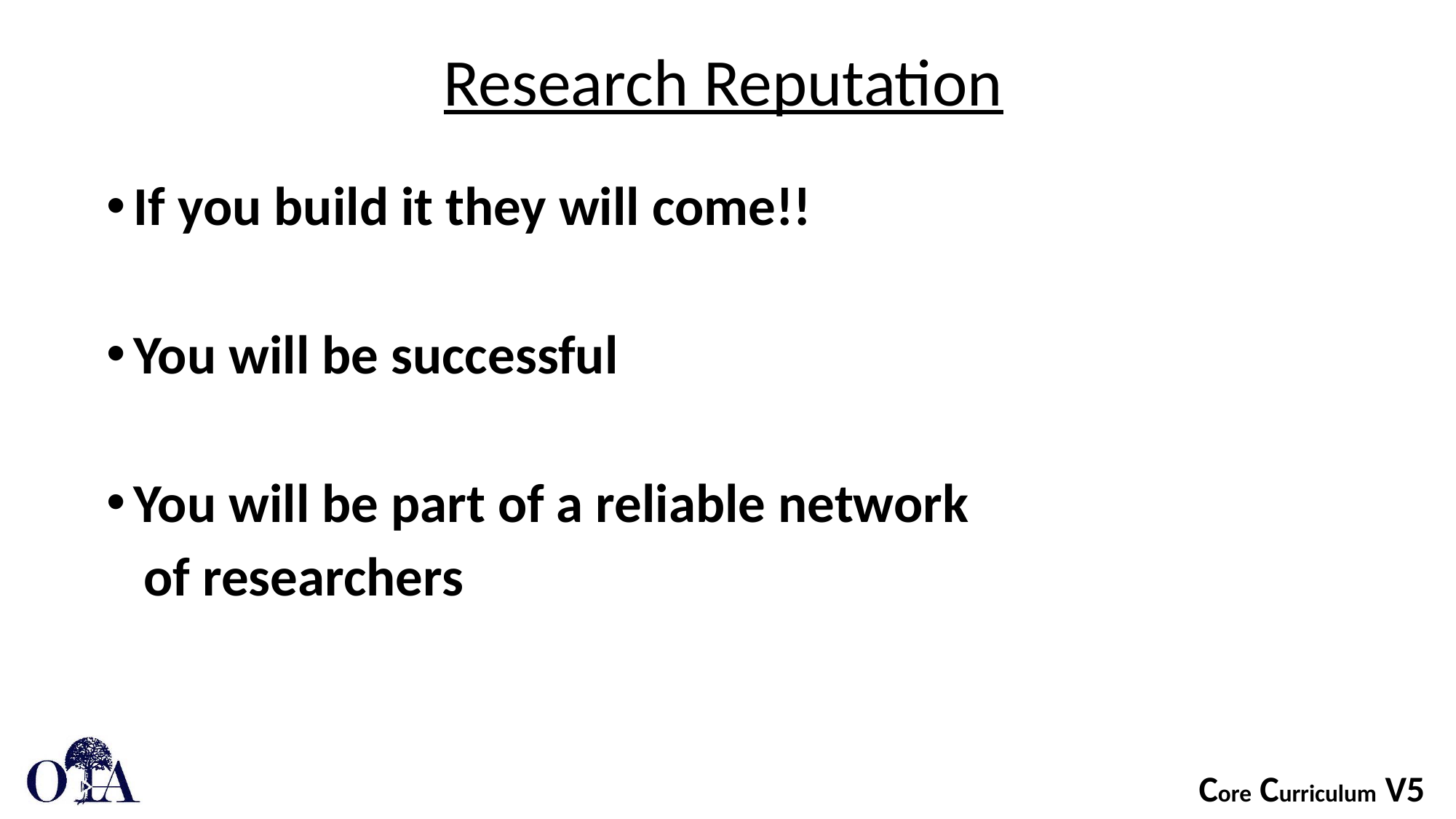

# Research Reputation
If you build it they will come!!

You will be successful

You will be part of a reliable network
   of researchers